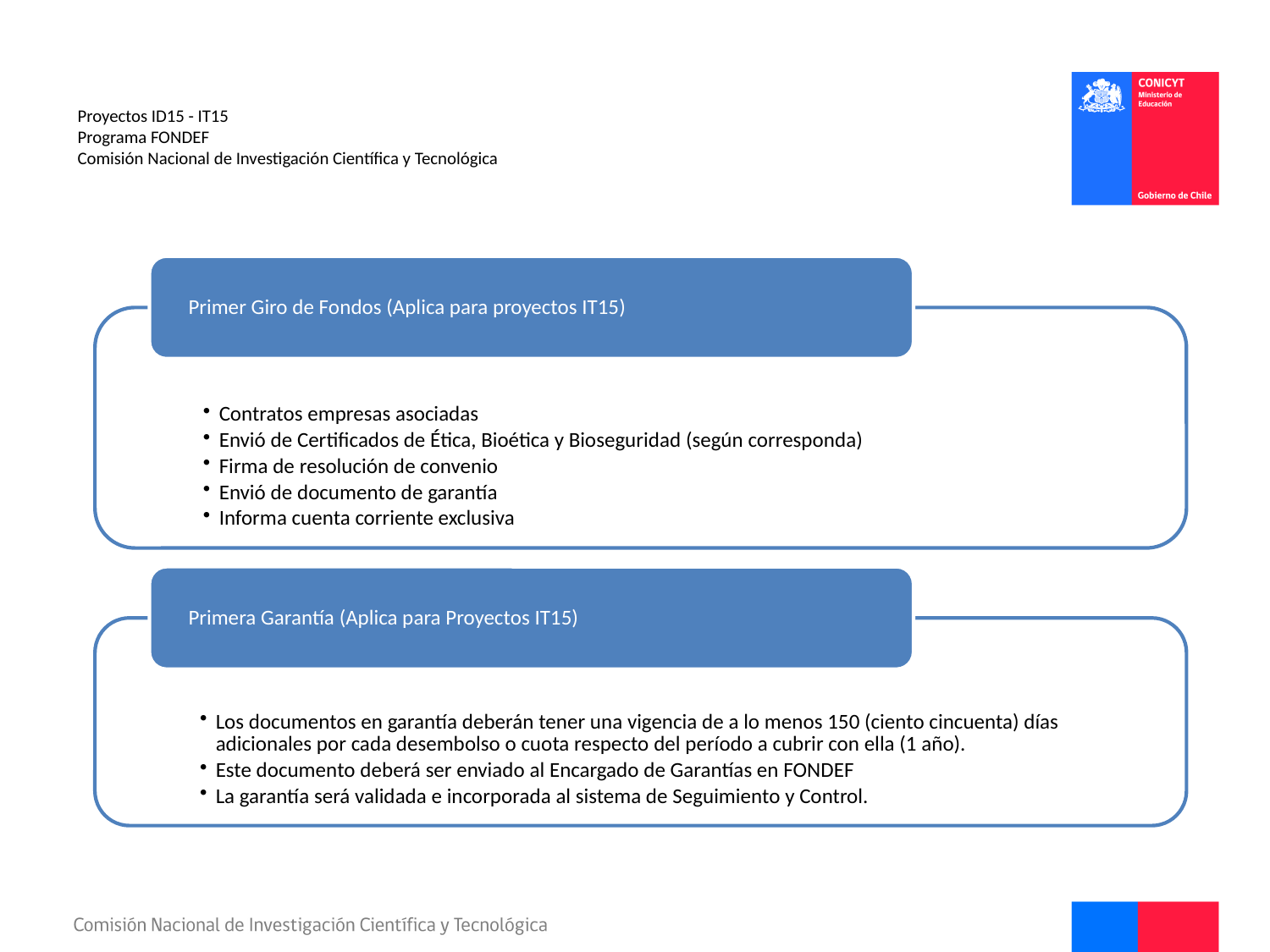

# Proyectos ID15 - IT15 Programa FONDEF Comisión Nacional de Investigación Científica y Tecnológica
Contratos empresas asociadas
Envió de Certificados de Ética, Bioética y Bioseguridad (según corresponda)
Firma de resolución de convenio
Envió de documento de garantía
Informa cuenta corriente exclusiva
Primer Giro de Fondos (Aplica para proyectos IT15)
Los documentos en garantía deberán tener una vigencia de a lo menos 150 (ciento cincuenta) días adicionales por cada desembolso o cuota respecto del período a cubrir con ella (1 año).
Este documento deberá ser enviado al Encargado de Garantías en FONDEF
La garantía será validada e incorporada al sistema de Seguimiento y Control.
Primera Garantía (Aplica para Proyectos IT15)